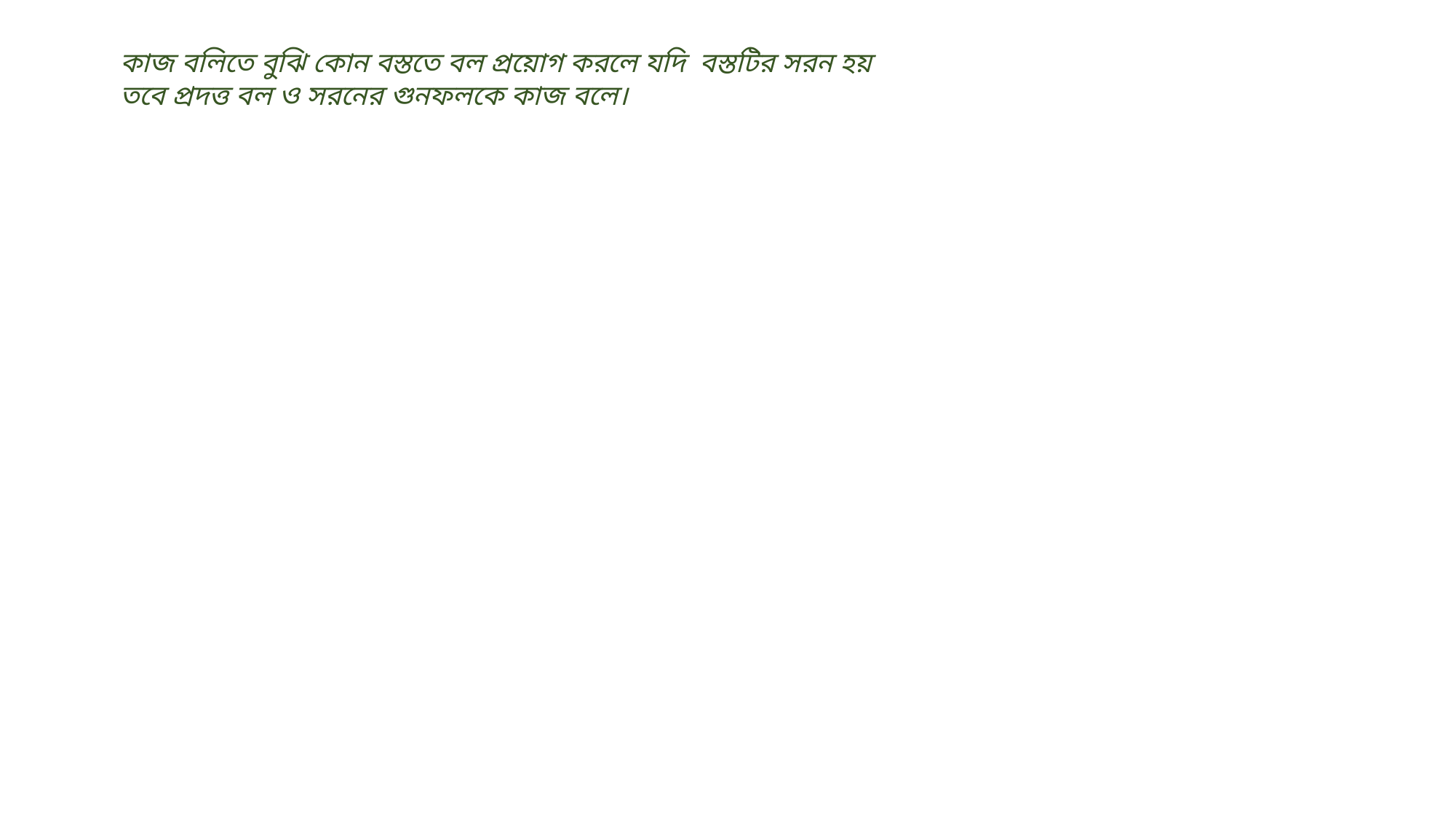

কাজ বলিতে বুঝি কোন বস্ততে বল প্রয়োগ করলে যদি  বস্তটির সরন হয় তবে প্রদত্ত বল ও সরনের গুনফলকে কাজ বলে।